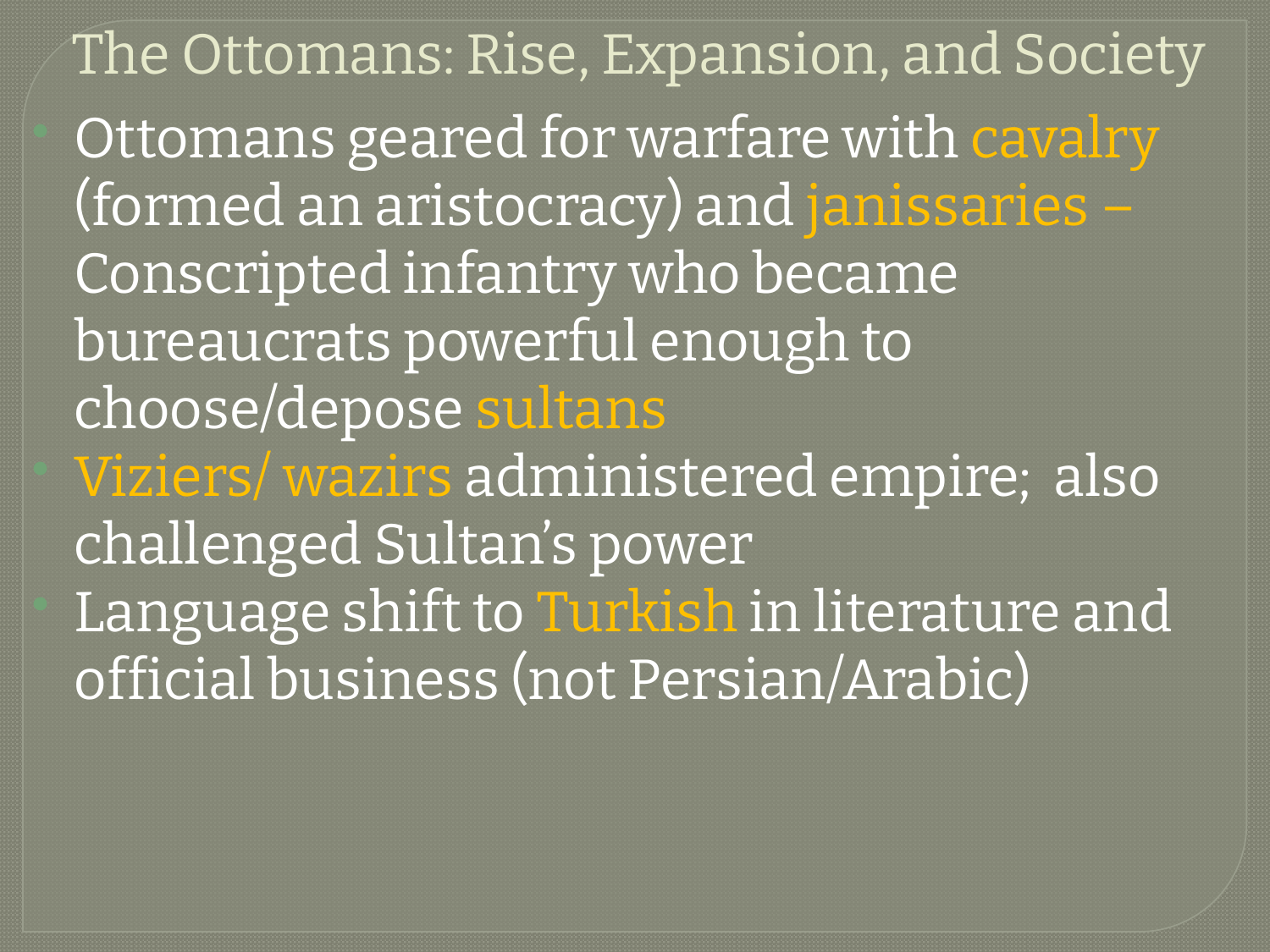

The Ottomans: Rise, Expansion, and Society
Ottomans geared for warfare with cavalry  (formed an aristocracy) and janissaries – Conscripted infantry who became bureaucrats powerful enough to choose/depose sultans
Viziers/ wazirs administered empire;  also challenged Sultan’s power
Language shift to Turkish in literature and official business (not Persian/Arabic)